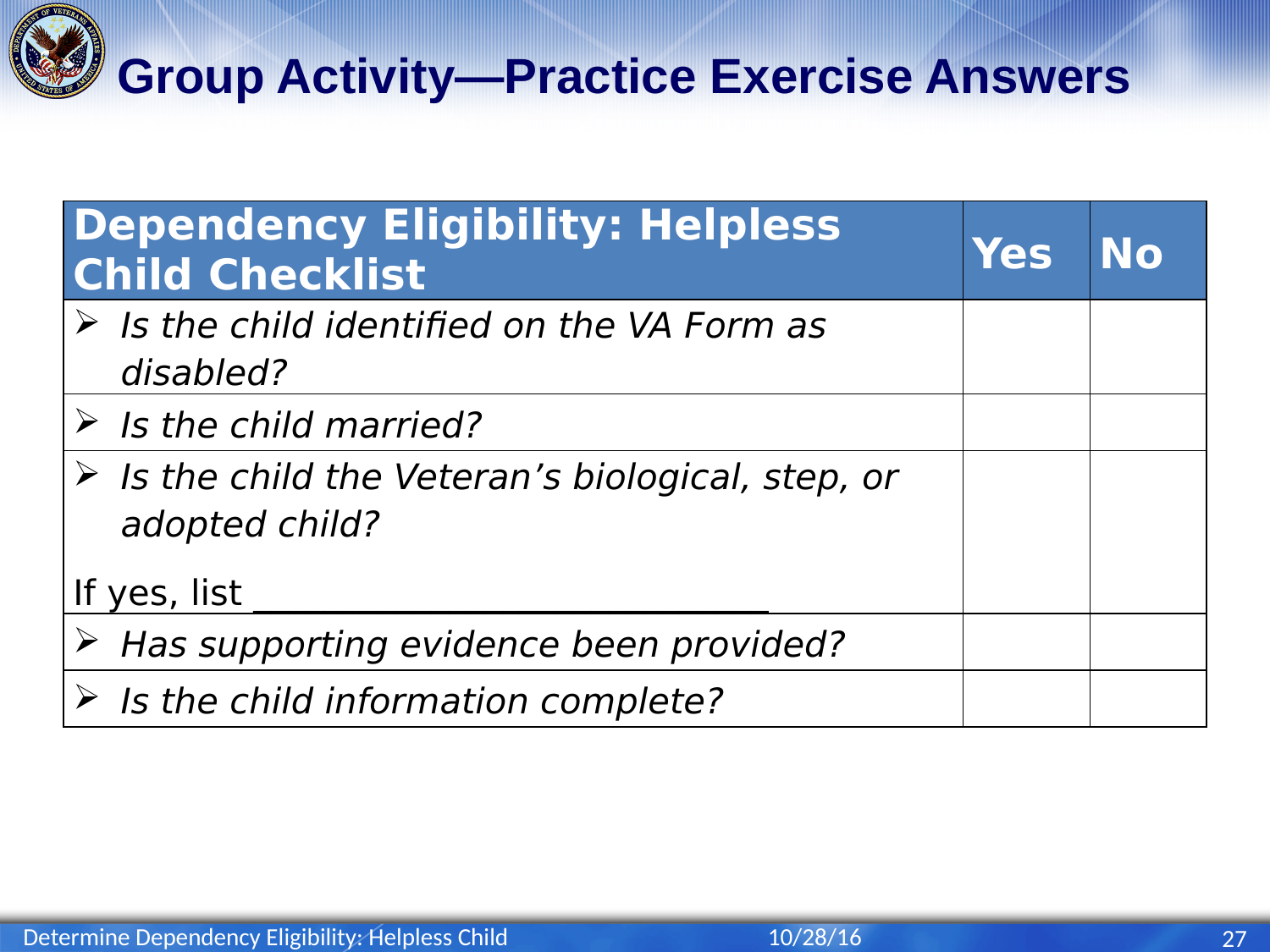

# Group Activity—Practice Exercise Answers
| Dependency Eligibility: Helpless Child Checklist | Yes | No |
| --- | --- | --- |
| Is the child identified on the VA Form as disabled? |  |  |
| Is the child married? |  |  |
| Is the child the Veteran’s biological, step, or adopted child? If yes, list \_\_\_\_\_\_\_\_\_\_\_\_\_\_\_\_\_\_\_\_\_\_\_\_\_\_\_\_\_ |  |  |
| Has supporting evidence been provided? |  |  |
| Is the child information complete? |  |  |
Determine Dependency Eligibility: Helpless Child
10/28/16
27